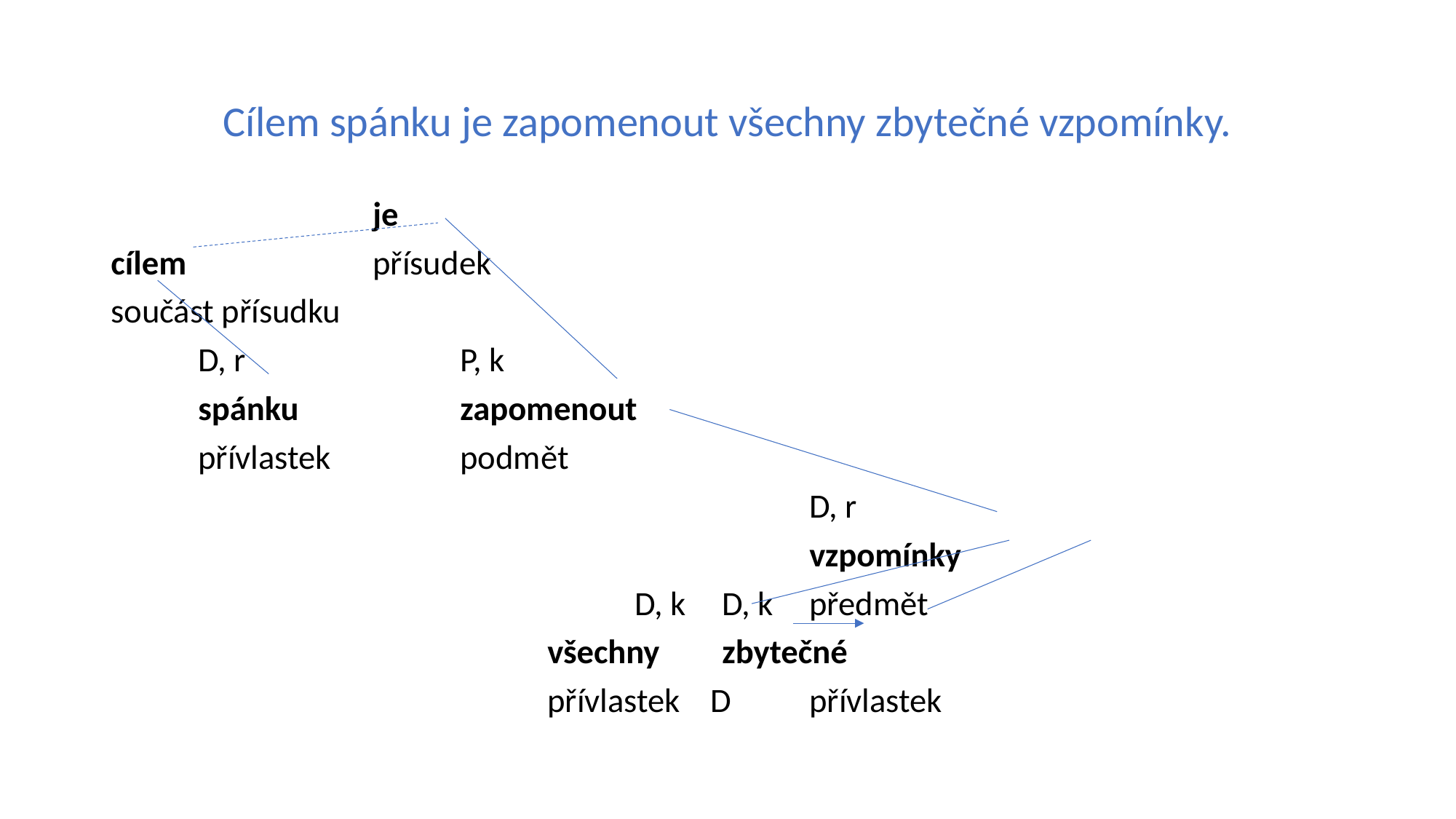

# Cílem spánku je zapomenout všechny zbytečné vzpomínky.
			je
cílem			přísudek
součást přísudku
	D, r			P, k
	spánku 		zapomenout
	přívlastek 		podmět
								D, r
								vzpomínky
						D, k	D, k	předmět
					všechny	zbytečné
					přívlastek    D	přívlastek